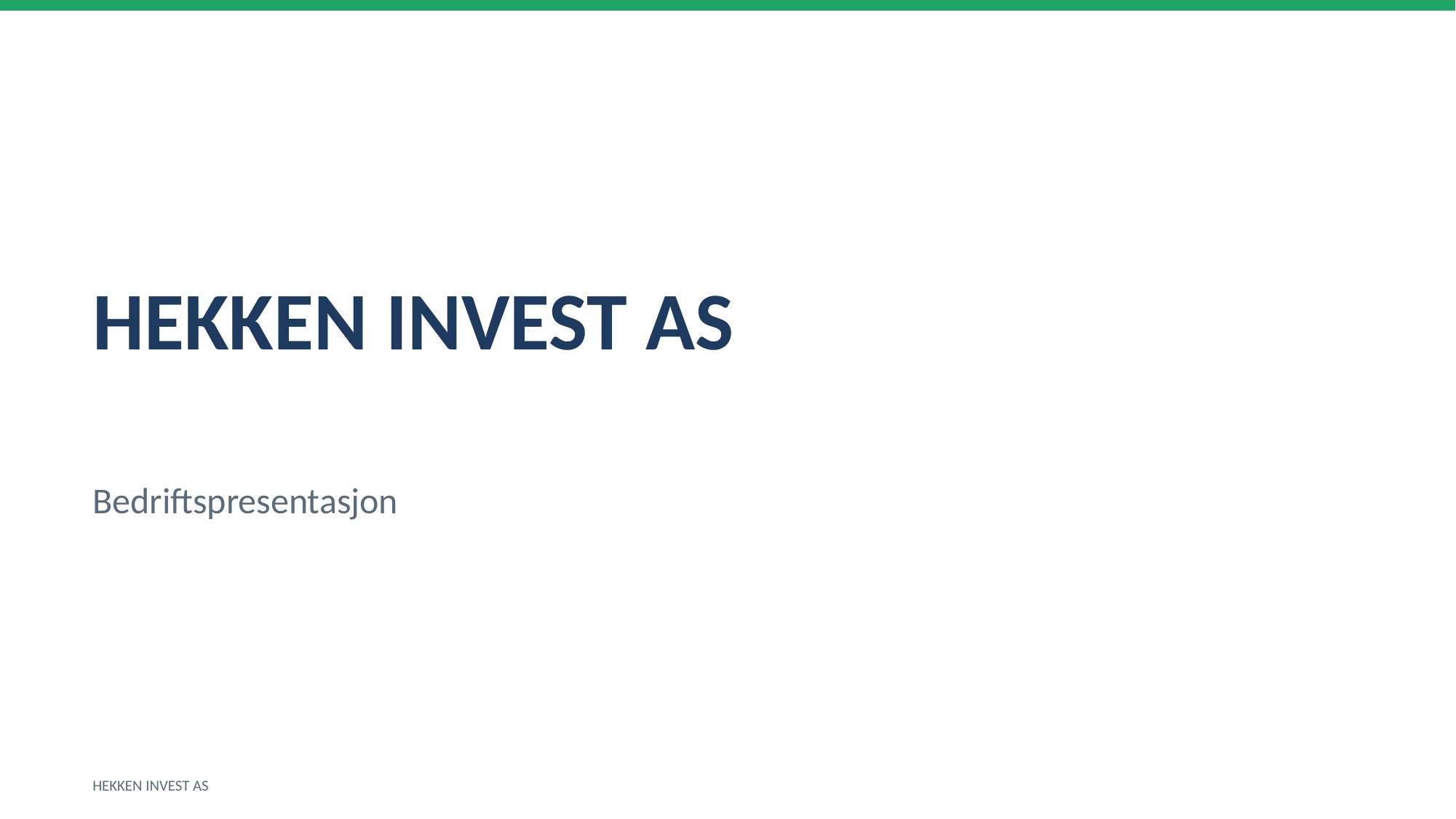

HEKKEN INVEST AS
Bedriftspresentasjon
HEKKEN INVEST AS